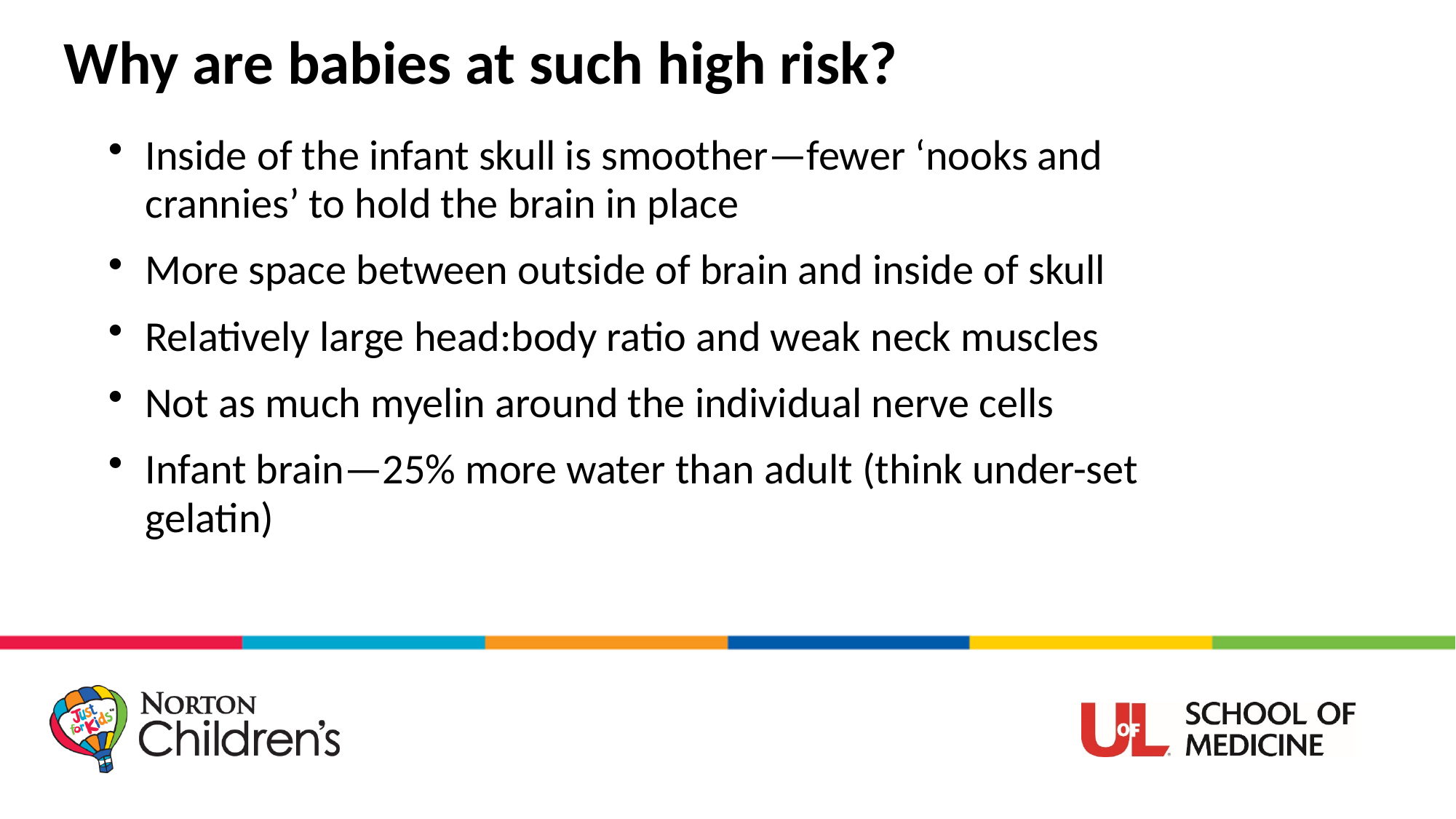

# Why are babies at such high risk?
Inside of the infant skull is smoother—fewer ‘nooks and crannies’ to hold the brain in place
More space between outside of brain and inside of skull
Relatively large head:body ratio and weak neck muscles
Not as much myelin around the individual nerve cells
Infant brain—25% more water than adult (think under-set gelatin)